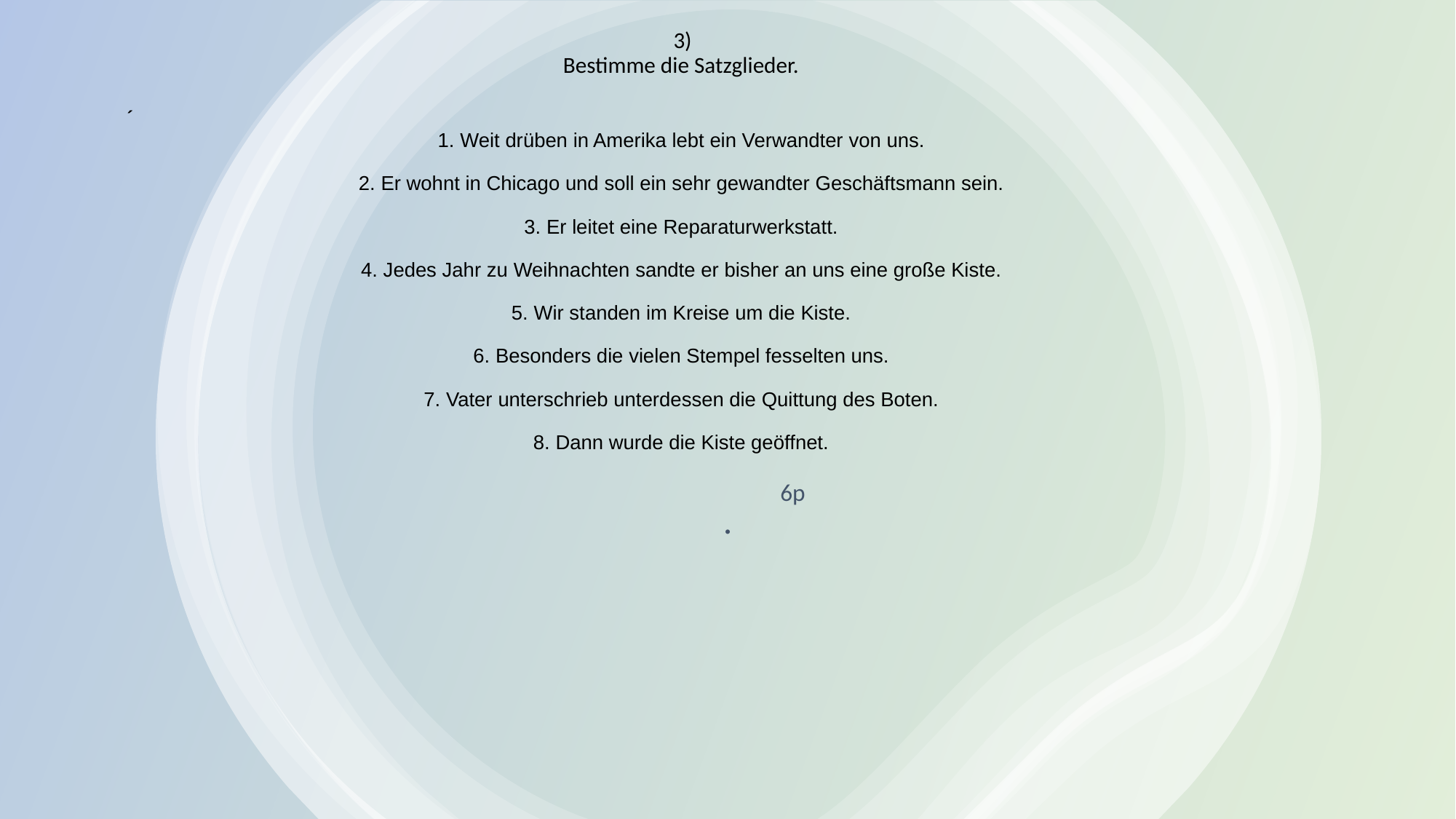

# 3) Bestimme die Satzglieder. 1. Weit drüben in Amerika lebt ein Verwandter von uns. 2. Er wohnt in Chicago und soll ein sehr gewandter Geschäftsmann sein. 3. Er leitet eine Reparaturwerkstatt. 4. Jedes Jahr zu Weihnachten sandte er bisher an uns eine große Kiste. 5. Wir standen im Kreise um die Kiste. 6. Besonders die vielen Stempel fesselten uns. 7. Vater unterschrieb unterdessen die Quittung des Boten. 8. Dann wurde die Kiste geöffnet. 6p
´
.